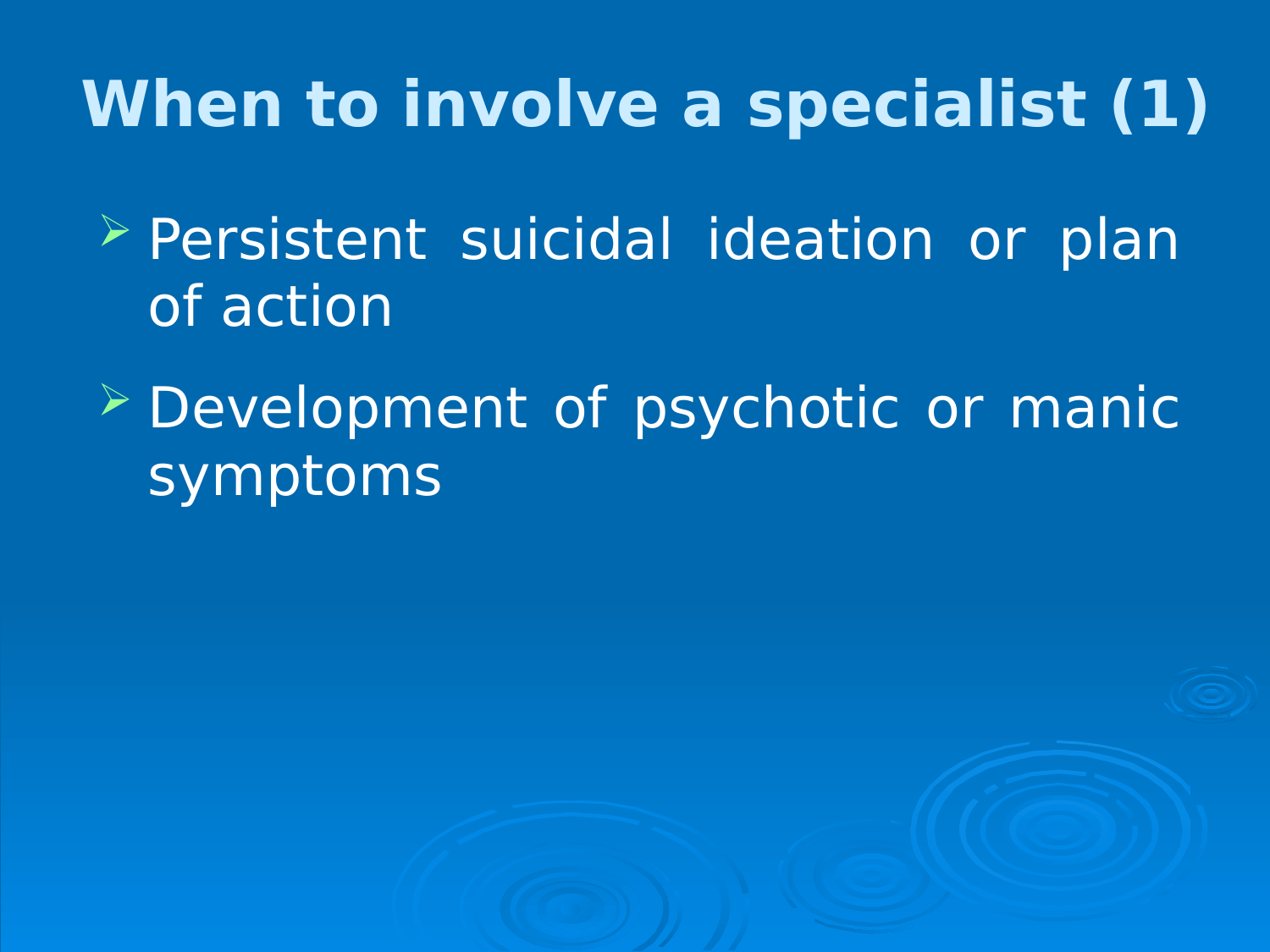

# When to involve a specialist (1)
Persistent suicidal ideation or plan of action
Development of psychotic or manic symptoms